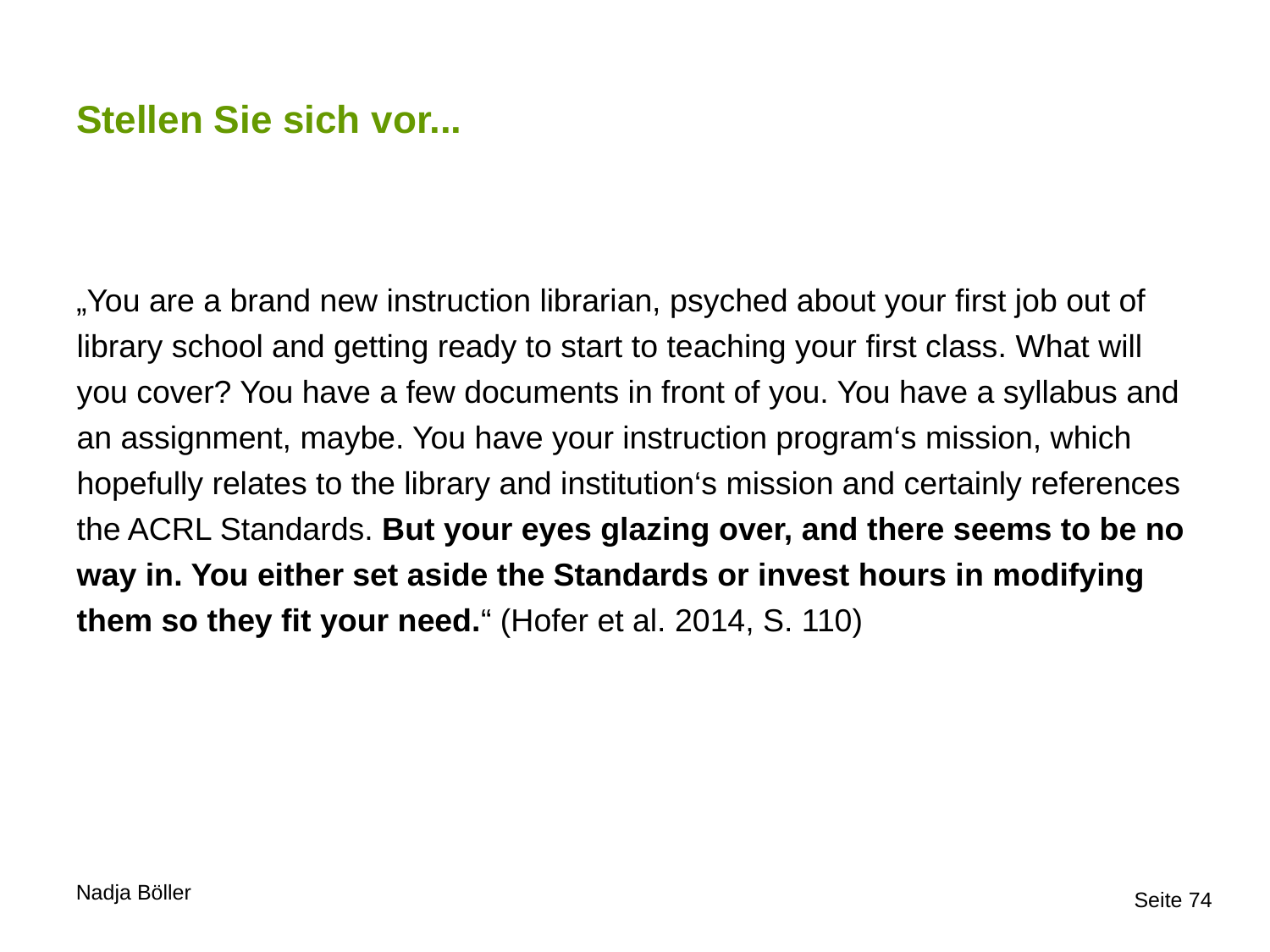

# Stellen Sie sich vor...

„You are a brand new instruction librarian, psyched about your first job out of library school and getting ready to start to teaching your first class. What will you cover? You have a few documents in front of you. You have a syllabus and an assignment, maybe. You have your instruction program‘s mission, which hopefully relates to the library and institution‘s mission and certainly references the ACRL Standards. But your eyes glazing over, and there seems to be no way in. You either set aside the Standards or invest hours in modifying them so they fit your need.“ (Hofer et al. 2014, S. 110)

Seite 74